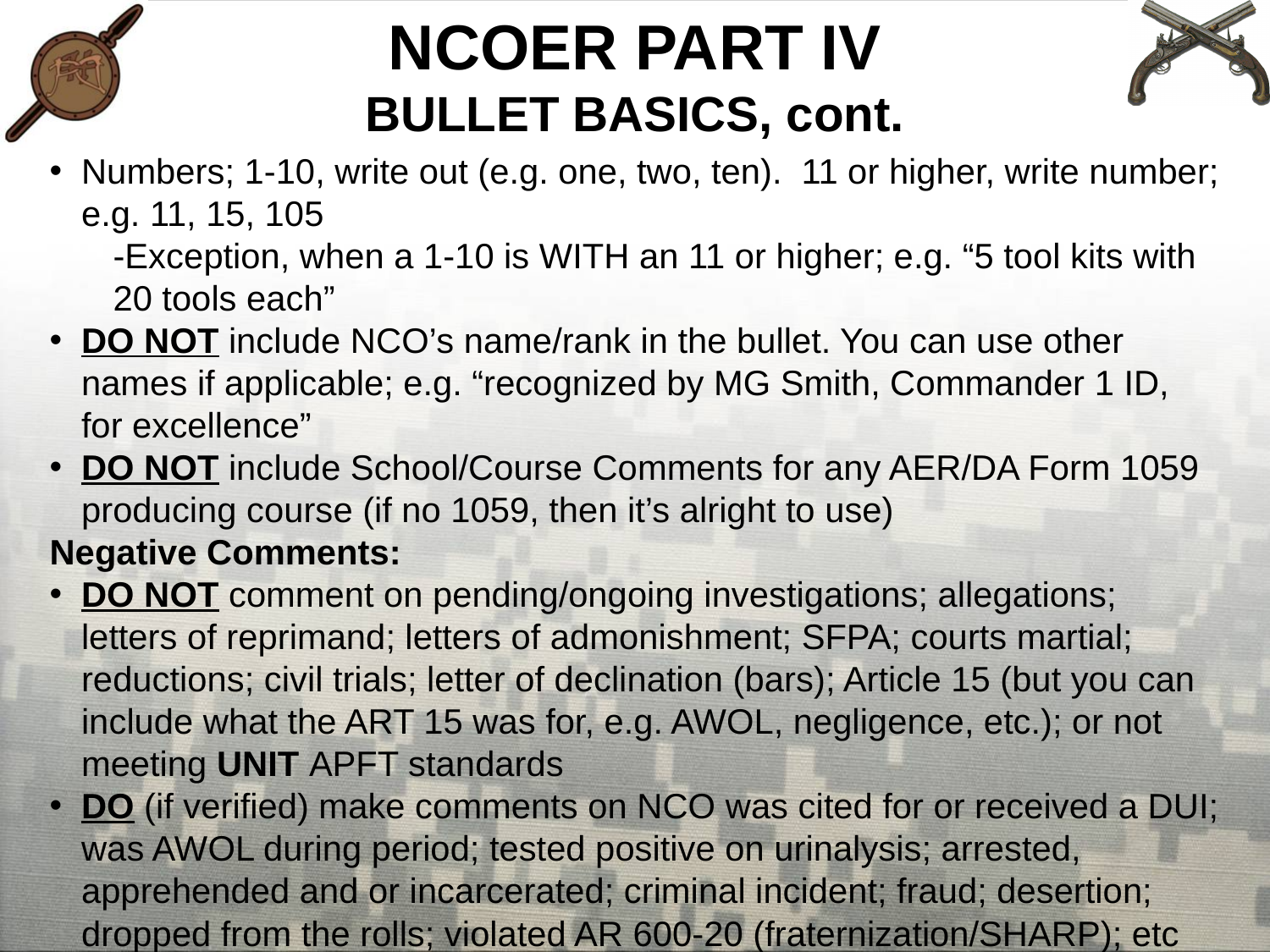

# NCOER PART IV BULLET BASICS, cont.
Numbers; 1-10, write out (e.g. one, two, ten).  11 or higher, write number; e.g. 11, 15, 105
-Exception, when a 1-10 is WITH an 11 or higher; e.g. “5 tool kits with 20 tools each”
DO NOT include NCO’s name/rank in the bullet. You can use other names if applicable; e.g. “recognized by MG Smith, Commander 1 ID, for excellence”
DO NOT include School/Course Comments for any AER/DA Form 1059 producing course (if no 1059, then it’s alright to use)
Negative Comments:
DO NOT comment on pending/ongoing investigations; allegations; letters of reprimand; letters of admonishment; SFPA; courts martial; reductions; civil trials; letter of declination (bars); Article 15 (but you can include what the ART 15 was for, e.g. AWOL, negligence, etc.); or not meeting UNIT APFT standards
DO (if verified) make comments on NCO was cited for or received a DUI; was AWOL during period; tested positive on urinalysis; arrested, apprehended and or incarcerated; criminal incident; fraud; desertion; dropped from the rolls; violated AR 600-20 (fraternization/SHARP); etc